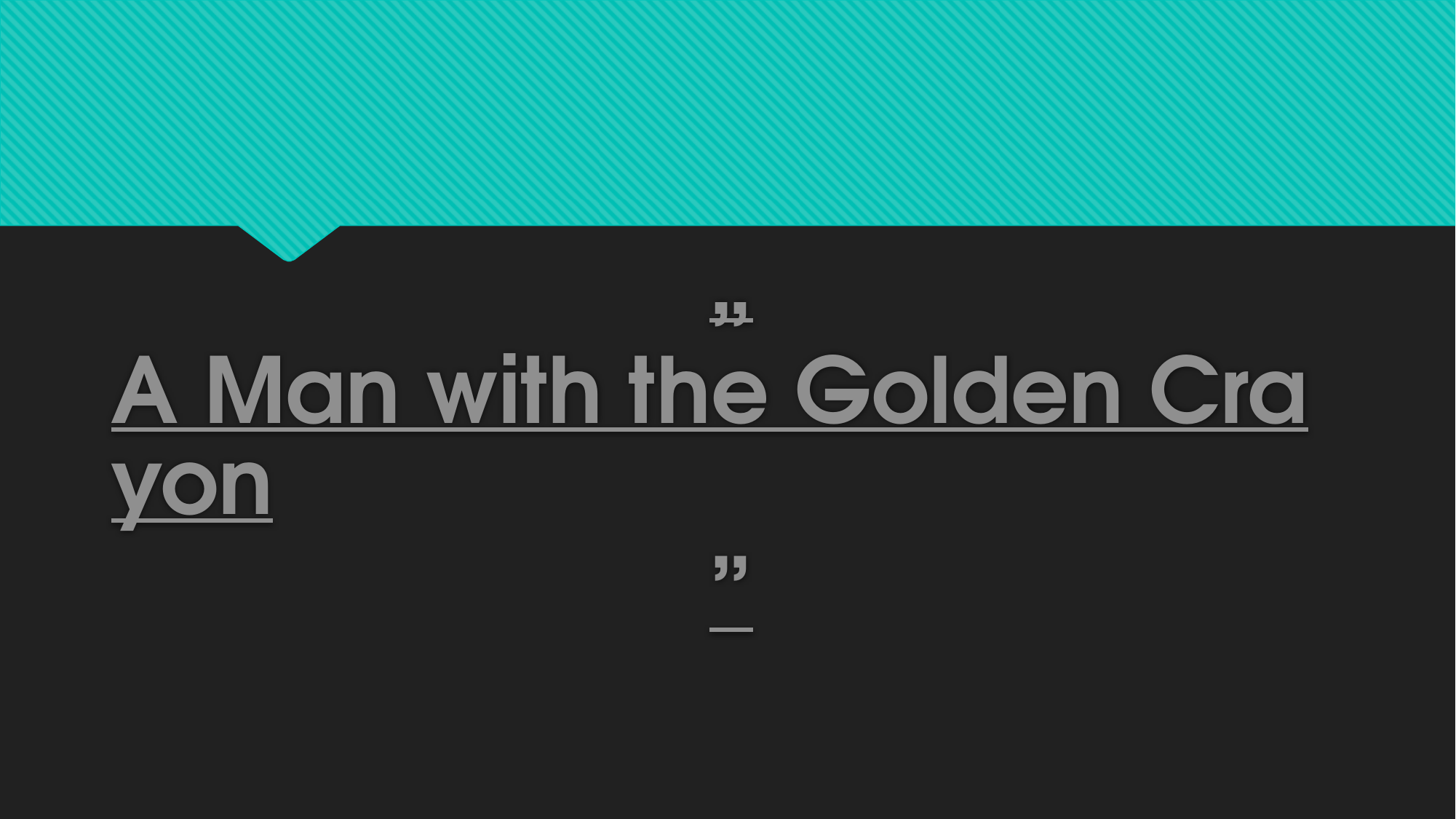

# „A Man with the Golden Crayon”